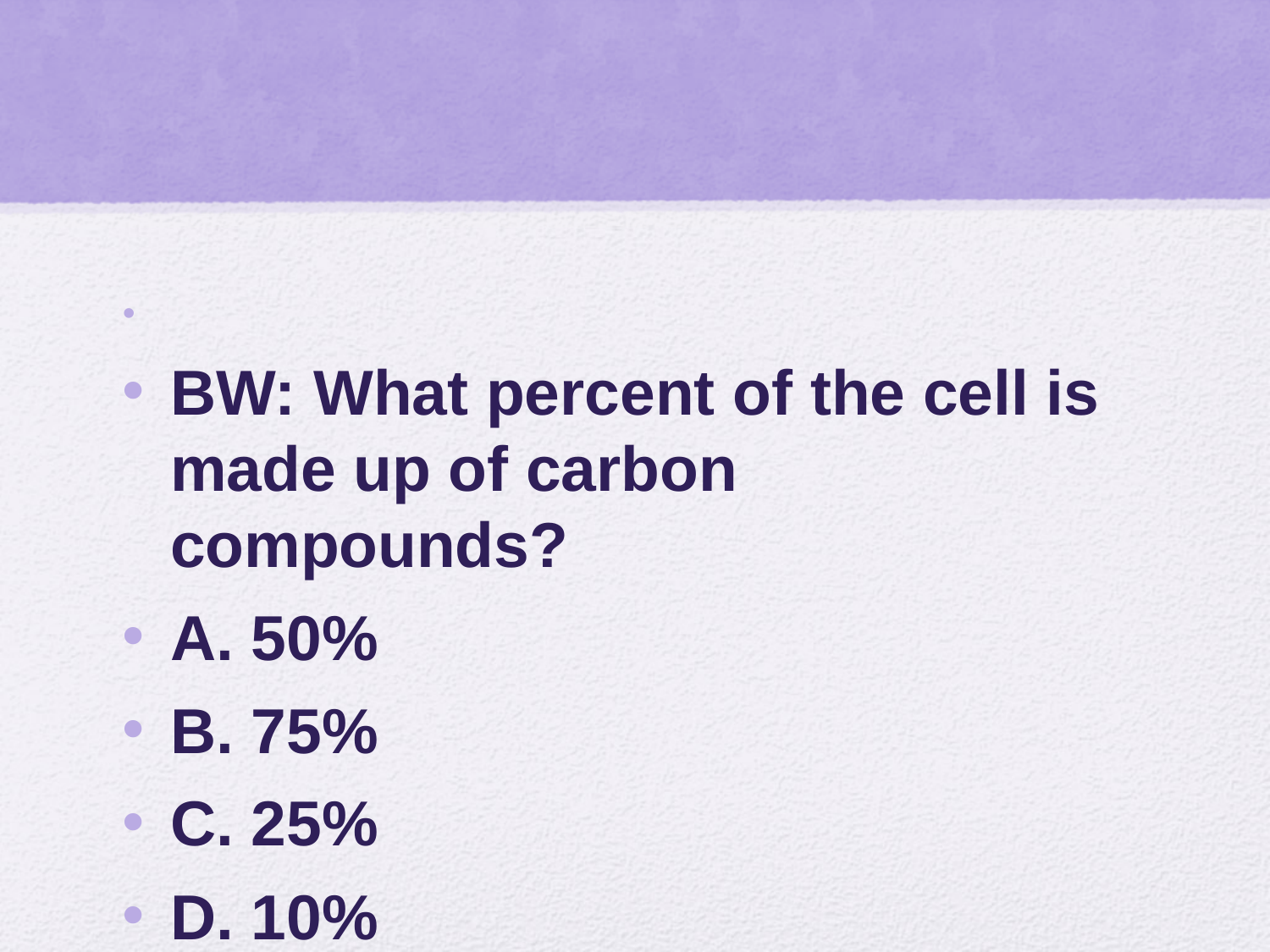

#

BW: What percent of the cell is made up of carbon compounds?
A. 50%
B. 75%
C. 25%
D. 10%